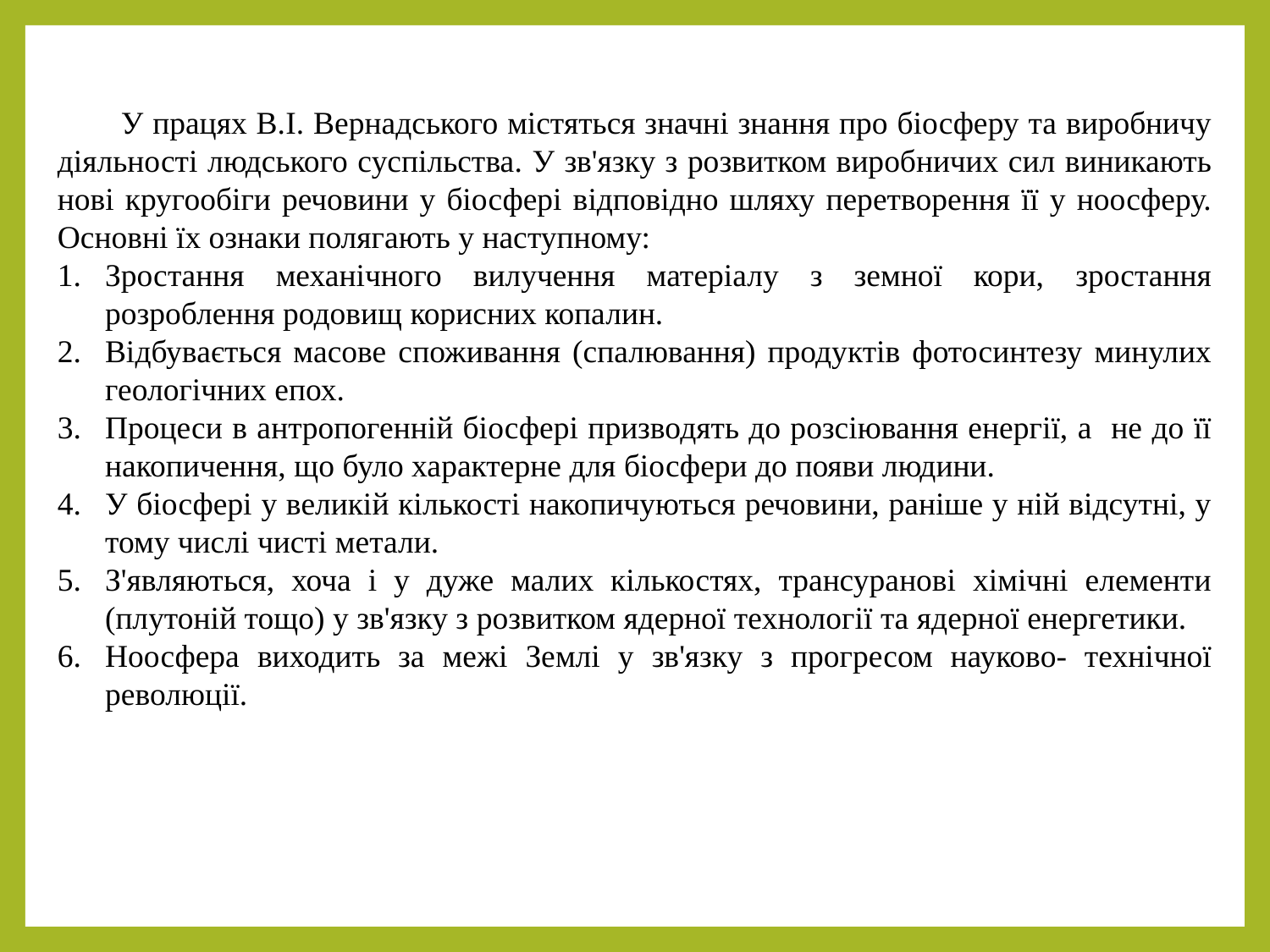

У працях В.І. Вернадського містяться значні знання про біосферу та виробничу діяльності людського суспільства. У зв'язку з розвитком виробничих сил виникають нові кругообіги речовини у біосфері відповідно шляху перетворення її у ноосферу. Основні їх ознаки полягають у наступному:
Зростання механічного вилучення матеріалу з земної кори, зростання розроблення родовищ корисних копалин.
Відбувається масове споживання (спалювання) продуктів фотосинтезу минулих геологічних епох.
Процеси в антропогенній біосфері призводять до розсіювання енергії, а  не до її накопичення, що було характерне для біосфери до появи людини.
У біосфері у великій кількості накопичуються речовини, раніше у ній відсутні, у тому числі чисті метали.
З'являються, хоча і у дуже малих кількостях, трансуранові хімічні елементи (плутоній тощо) у зв'язку з розвитком ядерної технології та ядерної енергетики.
Ноосфера виходить за межі Землі у зв'язку з прогресом науково- технічної революції.